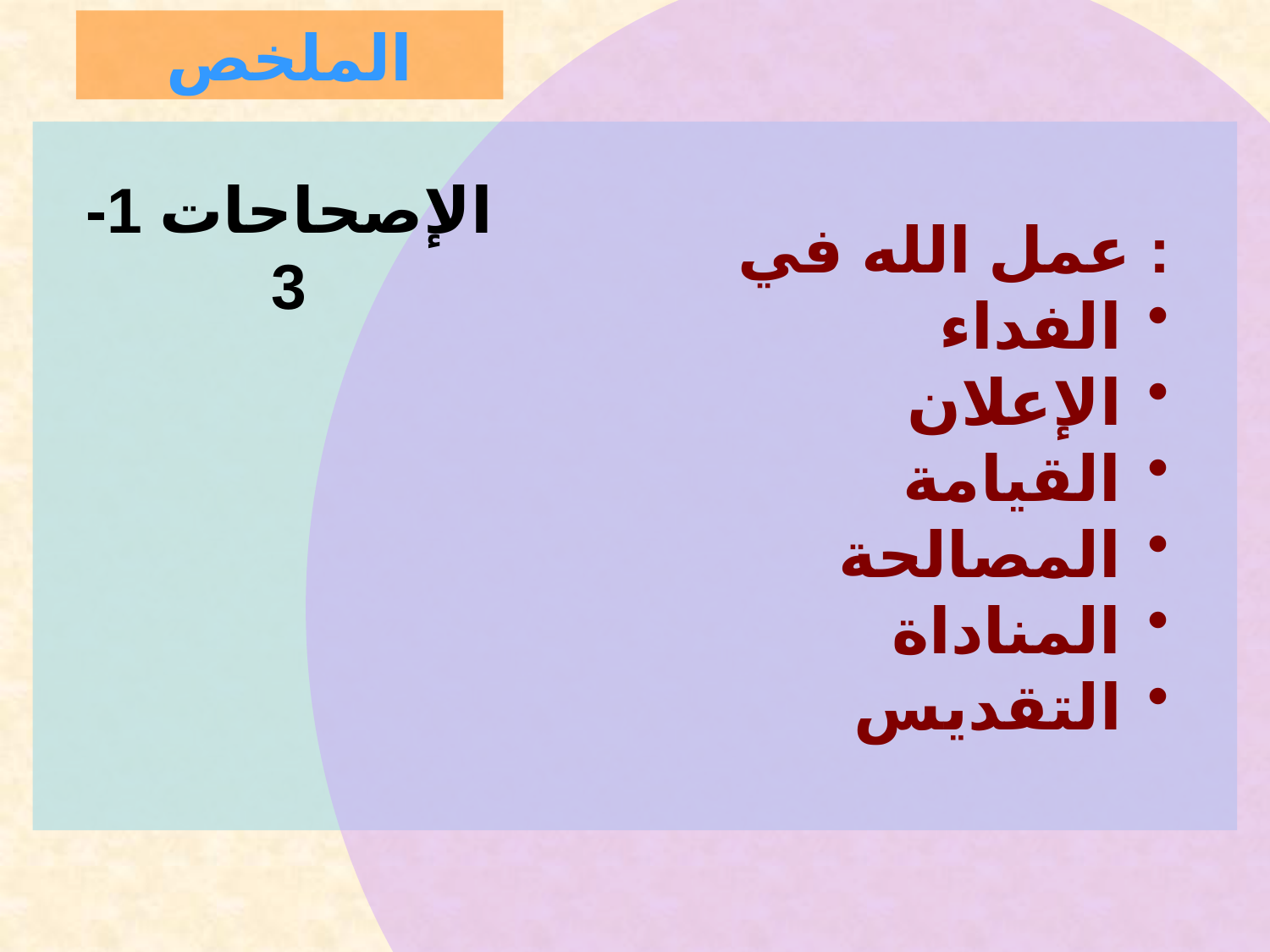

الملخص

# الإصحاحات 1-3
عمل الله في :
الفداء
الإعلان
القيامة
المصالحة
المناداة
التقديس